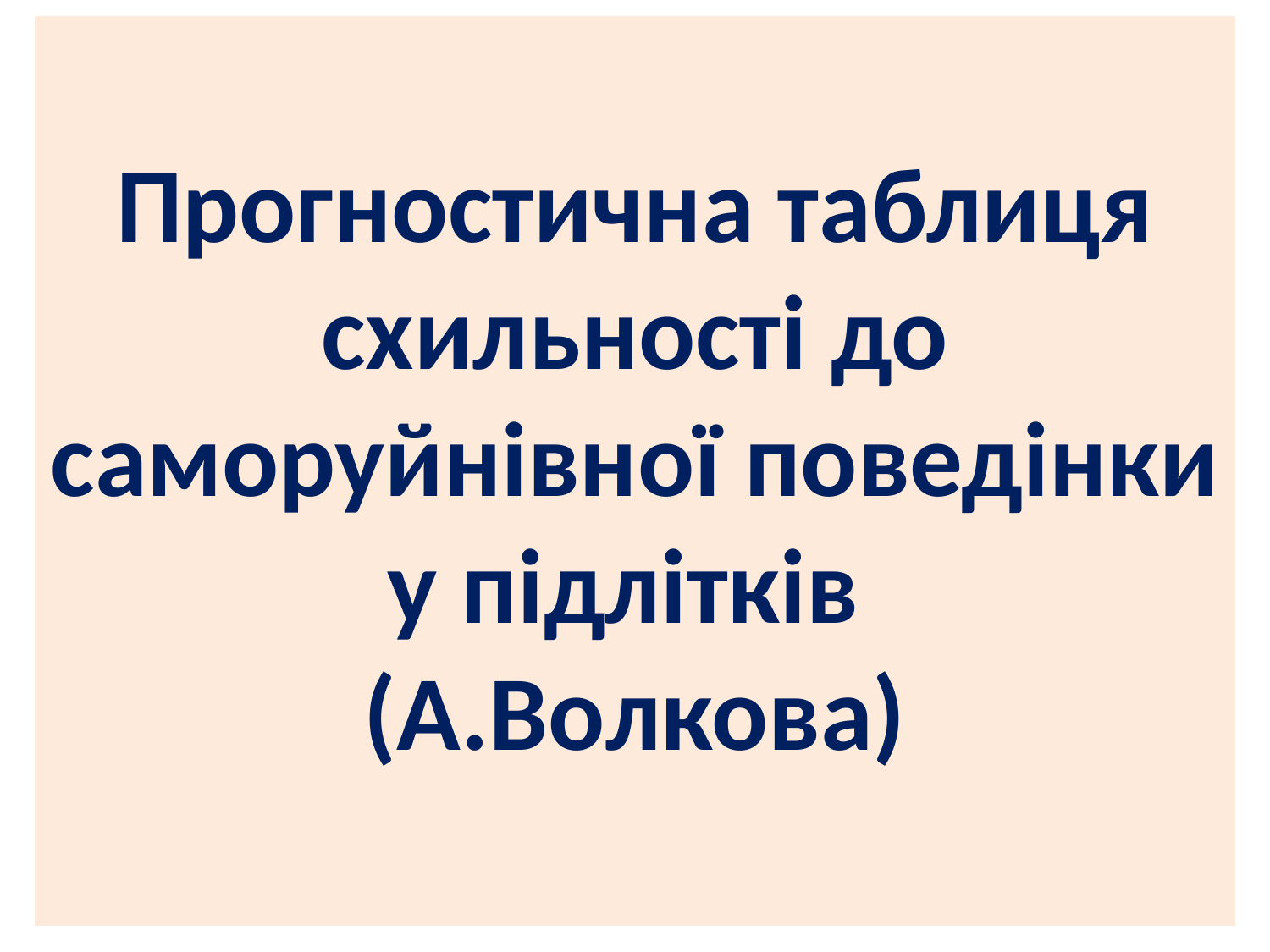

# Прогностична таблиця схильності до саморуйнівної поведінки у підлітків (А.Волкова)